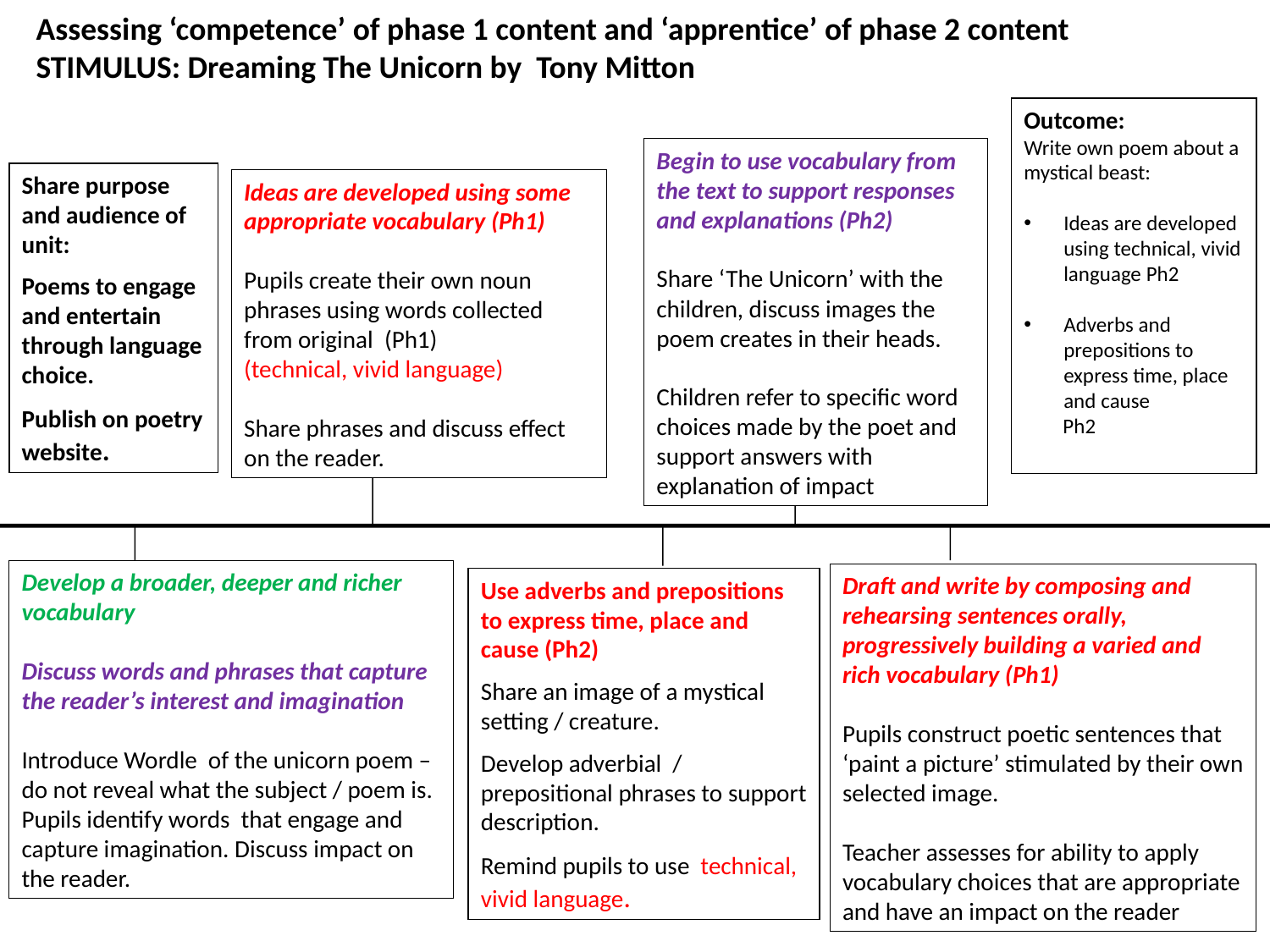

Assessing ‘competence’ of phase 1 content and ‘apprentice’ of phase 2 content
STIMULUS: Dreaming The Unicorn by  Tony Mitton

Outcome:
Write own poem about a mystical beast:

Ideas are developed using technical, vivid language Ph2

Adverbs and prepositions to express time, place and cause
        Ph2

Begin to use vocabulary from the text to support responses and explanations (Ph2)

Share ‘The Unicorn’ with the children, discuss images the poem creates in their heads.

Children refer to specific word choices made by the poet and support answers with explanation of impact

Use adverbs and prepositions to express time, place and cause (Ph2)
Share an image of a mystical setting / creature.
Develop adverbial  / prepositional phrases to support description.
Remind pupils to use  technical, vivid language.
Share purpose and audience of unit:
Poems to engage and entertain through language choice.
Publish on poetry website.
Ideas are developed using some appropriate vocabulary (Ph1)

Pupils create their own noun phrases using words collected from original  (Ph1)
(technical, vivid language)

Share phrases and discuss effect on the reader.

Develop a broader, deeper and richer vocabulary

Discuss words and phrases that capture the reader’s interest and imagination

Introduce Wordle  of the unicorn poem – do not reveal what the subject / poem is.
Pupils identify words  that engage and capture imagination. Discuss impact on the reader.

Draft and write by composing and rehearsing sentences orally, progressively building a varied and rich vocabulary (Ph1)

Pupils construct poetic sentences that ‘paint a picture’ stimulated by their own selected image.

Teacher assesses for ability to apply vocabulary choices that are appropriate and have an impact on the reader